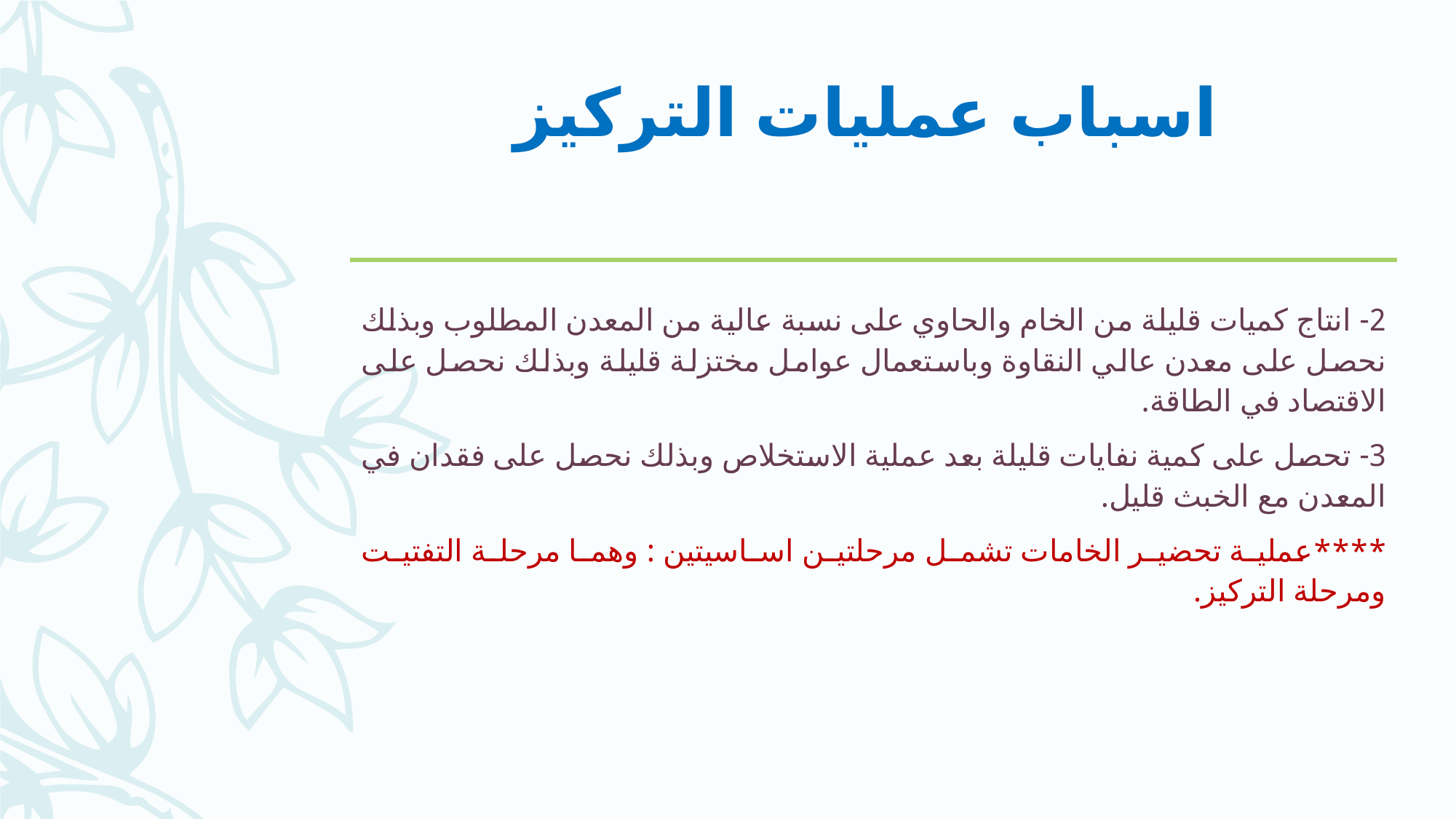

# اسباب عمليات التركيز
2- انتاج كميات قليلة من الخام والحاوي على نسبة عالية من المعدن المطلوب وبذلك نحصل على معدن عالي النقاوة وباستعمال عوامل مختزلة قليلة وبذلك نحصل على الاقتصاد في الطاقة.
3- تحصل على كمية نفايات قليلة بعد عملية الاستخلاص وبذلك نحصل على فقدان في المعدن مع الخبث قليل.
****عملية تحضير الخامات تشمل مرحلتين اساسيتين : وهما مرحلة التفتيت ومرحلة التركيز.